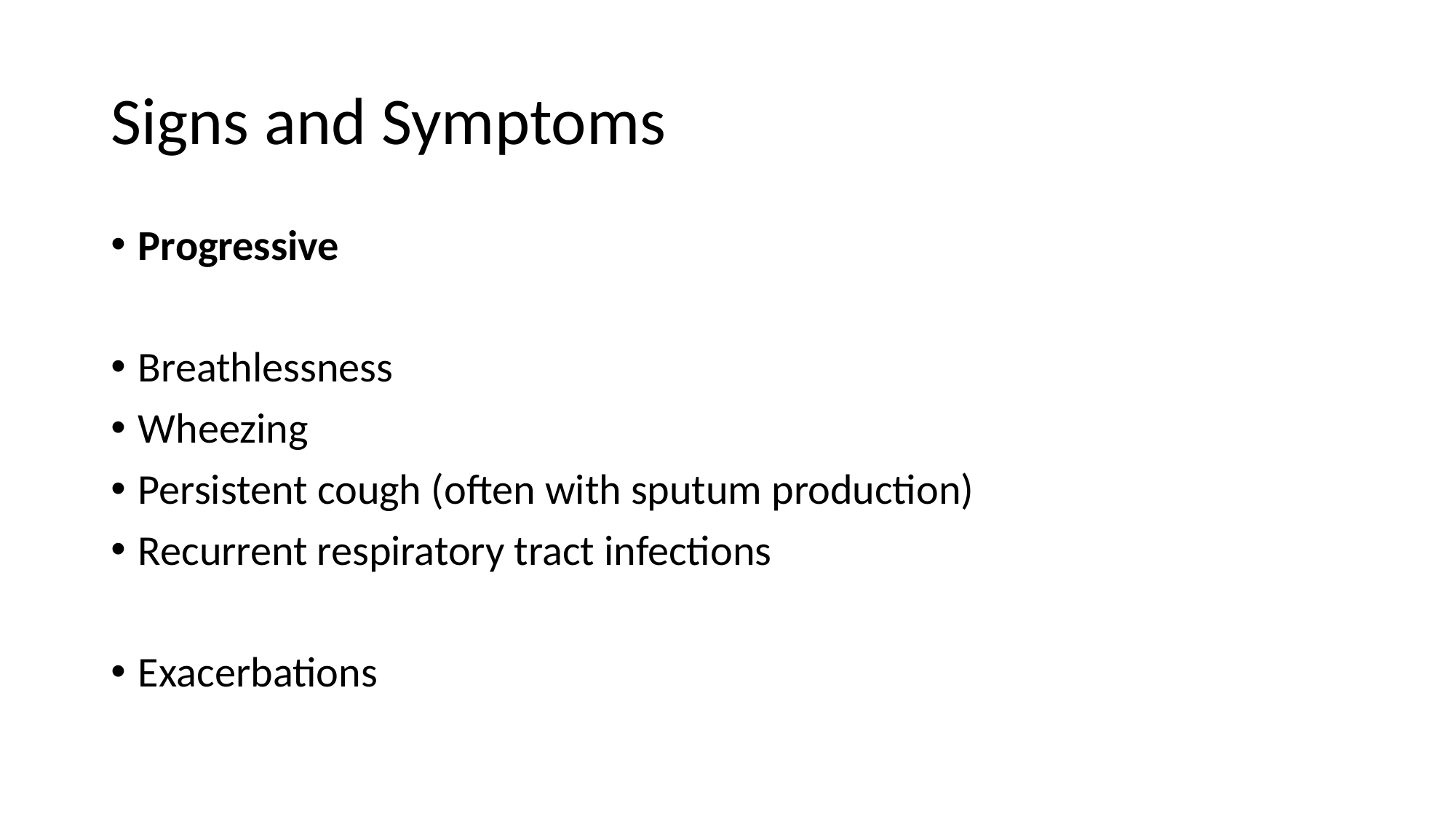

# Signs and Symptoms
Progressive

Breathlessness
Wheezing
Persistent cough (often with sputum production)
Recurrent respiratory tract infections

Exacerbations